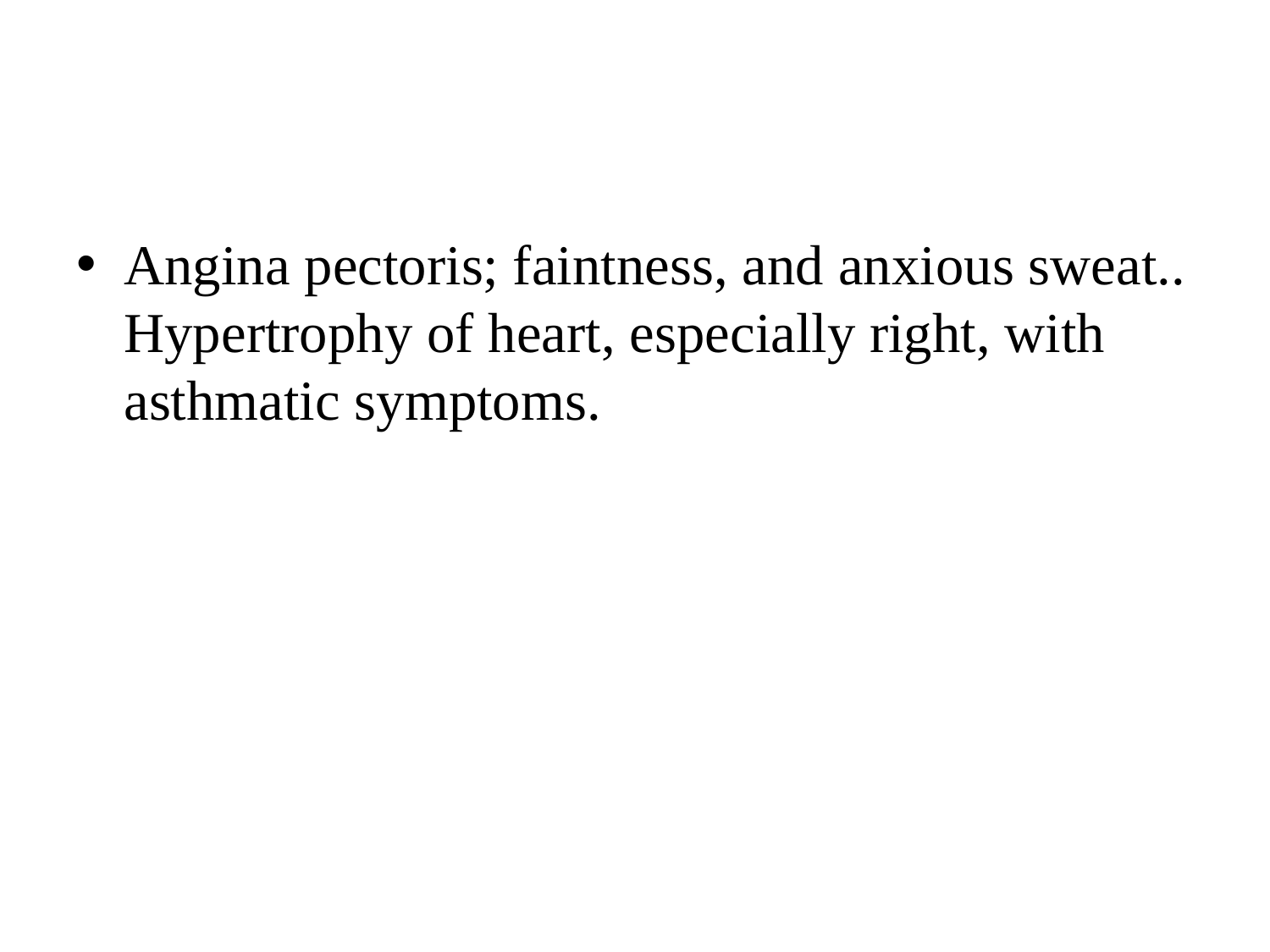

Angina pectoris; faintness, and anxious sweat.. Hypertrophy of heart, especially right, with asthmatic symptoms.